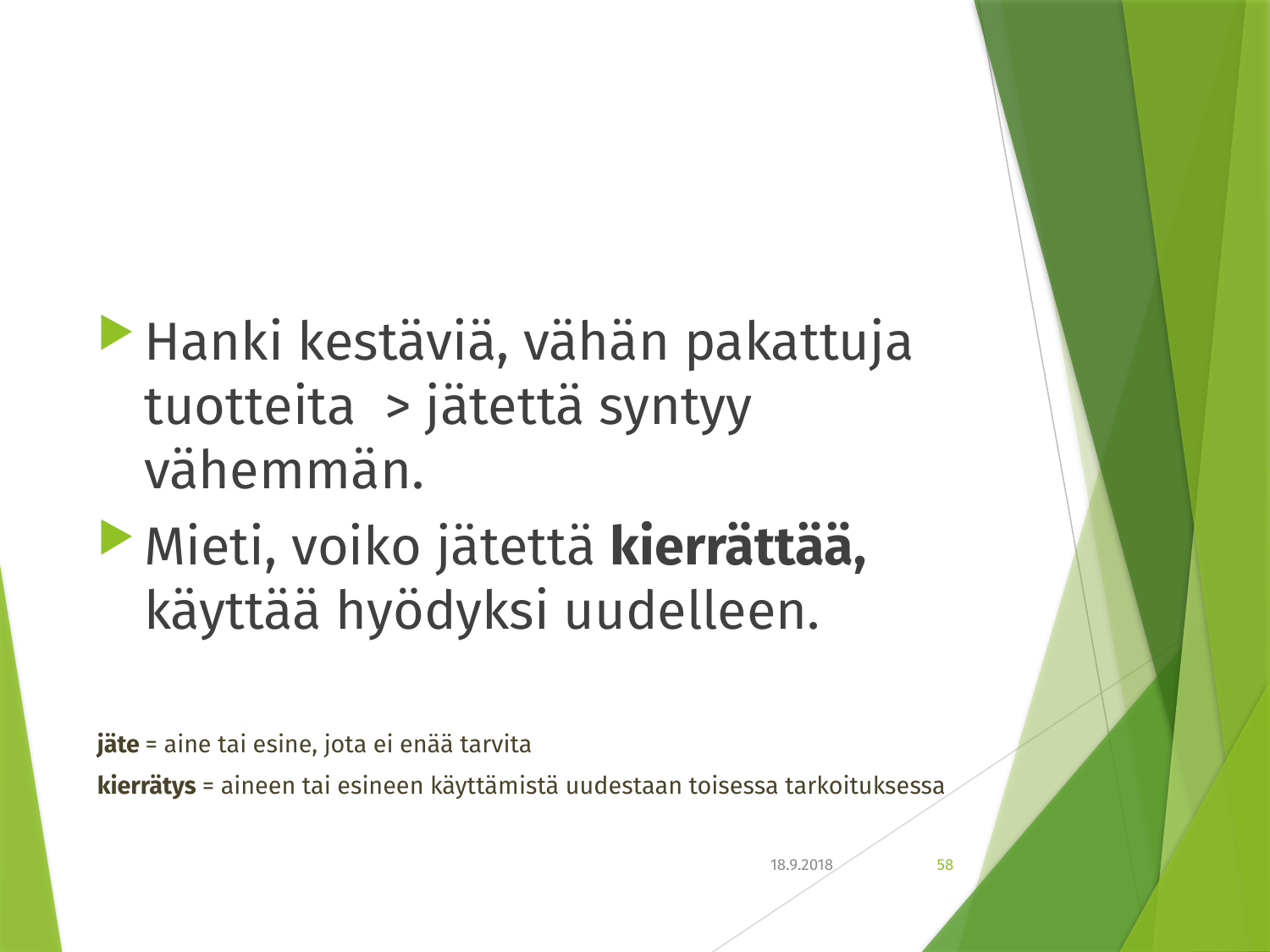

Hanki kestäviä, vähän pakattuja tuotteita  > jätettä syntyy vähemmän.
Mieti, voiko jätettä kierrättää, käyttää hyödyksi uudelleen.

jäte = aine tai esine, jota ei enää tarvita
kierrätys = aineen tai esineen käyttämistä uudestaan toisessa tarkoituksessa
18.9.2018
58